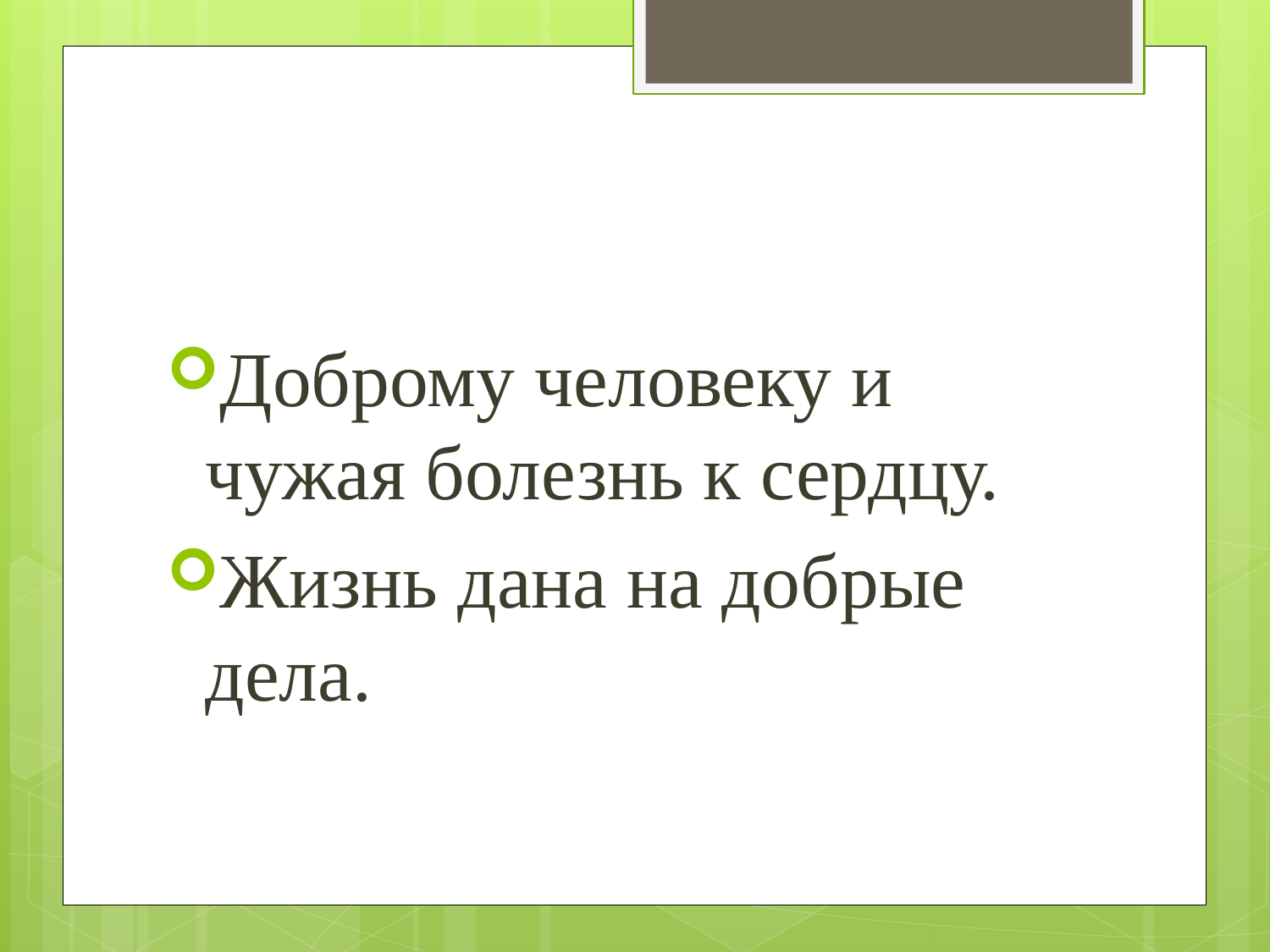

#
Доброму человеку и чужая болезнь к сердцу.
Жизнь дана на добрые дела.